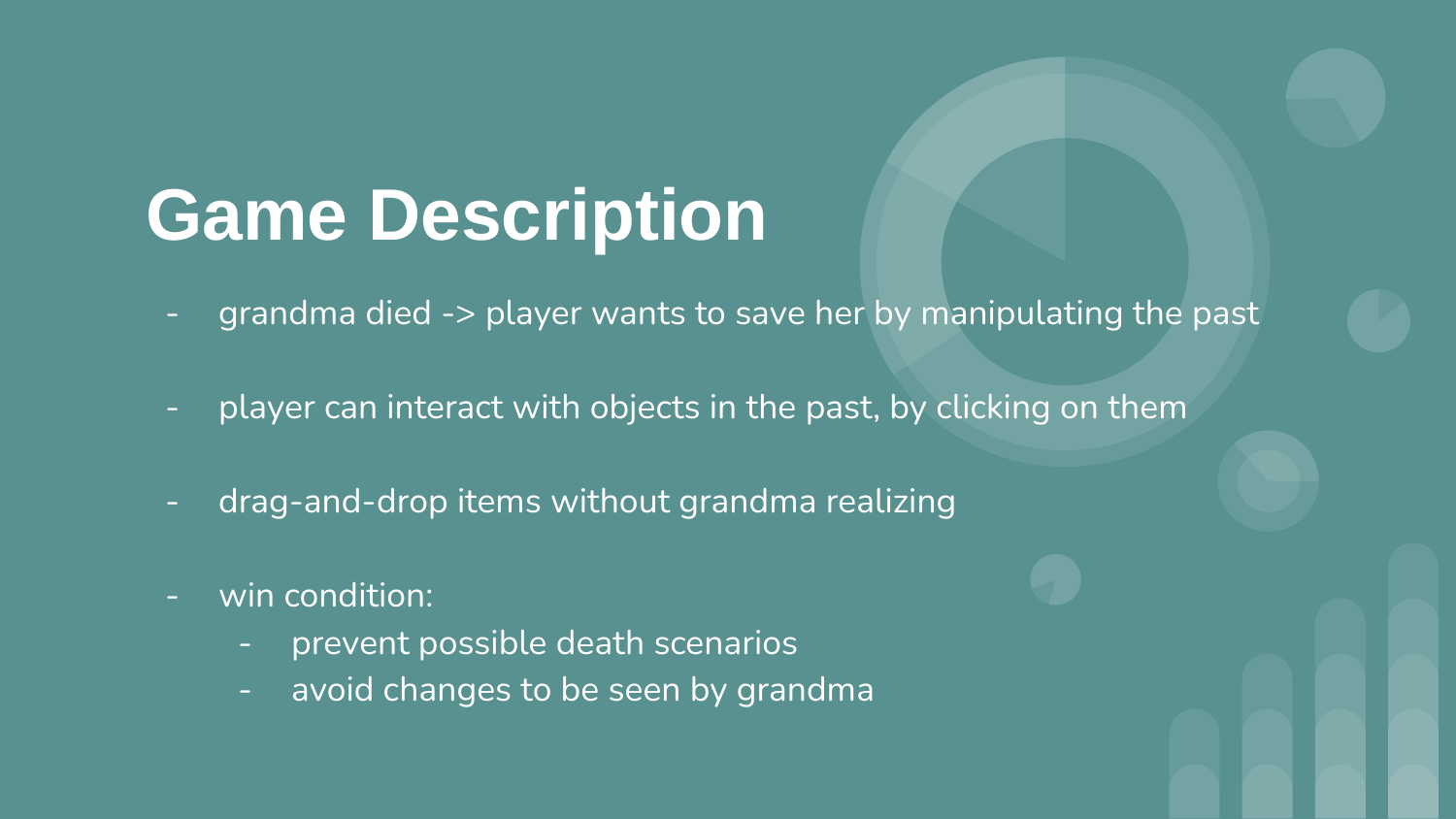

# Game Description
grandma died -> player wants to save her by manipulating the past

player can interact with objects in the past, by clicking on them

drag-and-drop items without grandma realizing

win condition:
prevent possible death scenarios
avoid changes to be seen by grandma